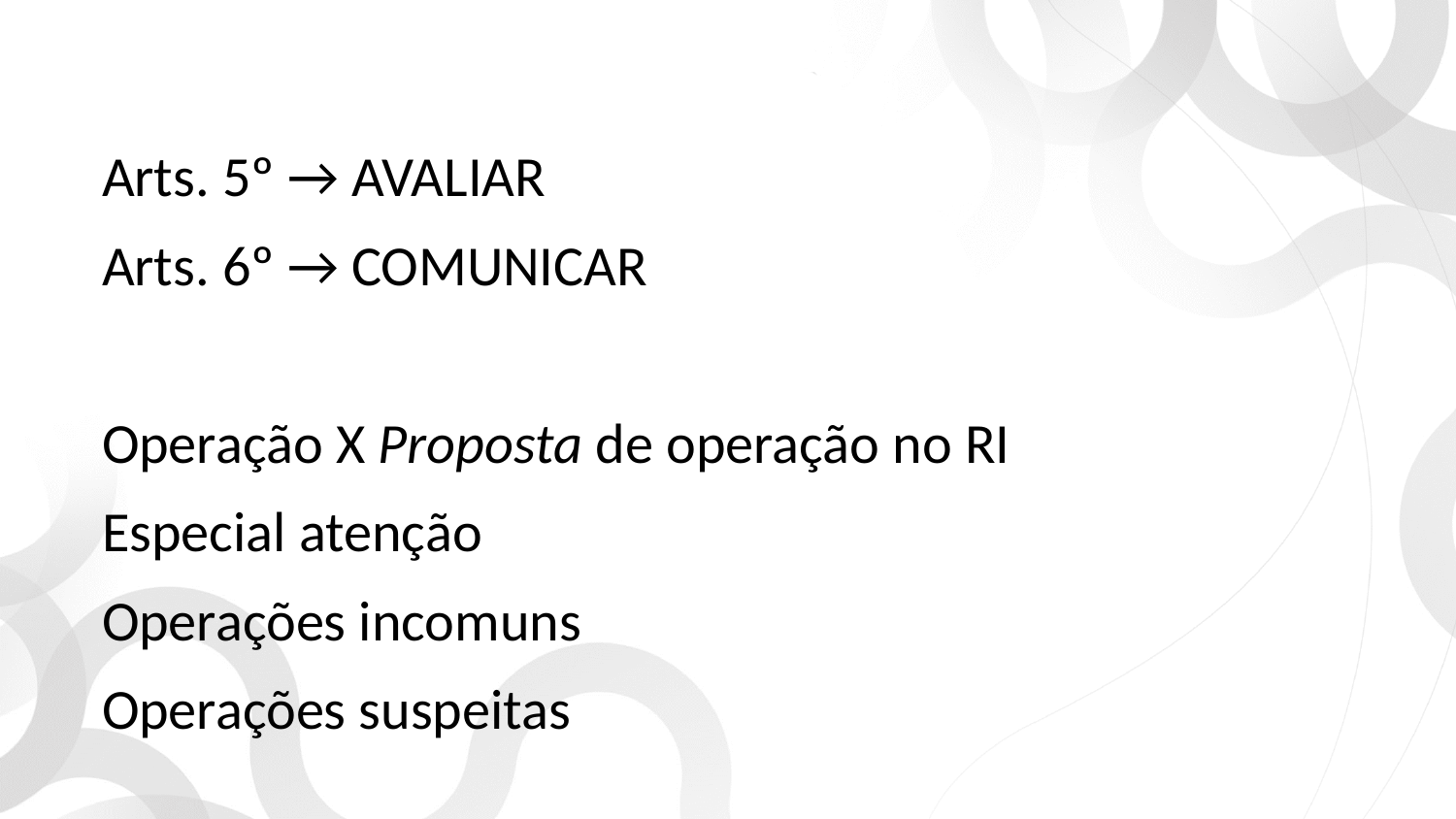

Arts. 5º → AVALIAR
Arts. 6º → COMUNICAR

Operação X Proposta de operação no RI
Especial atenção
Operações incomuns
Operações suspeitas